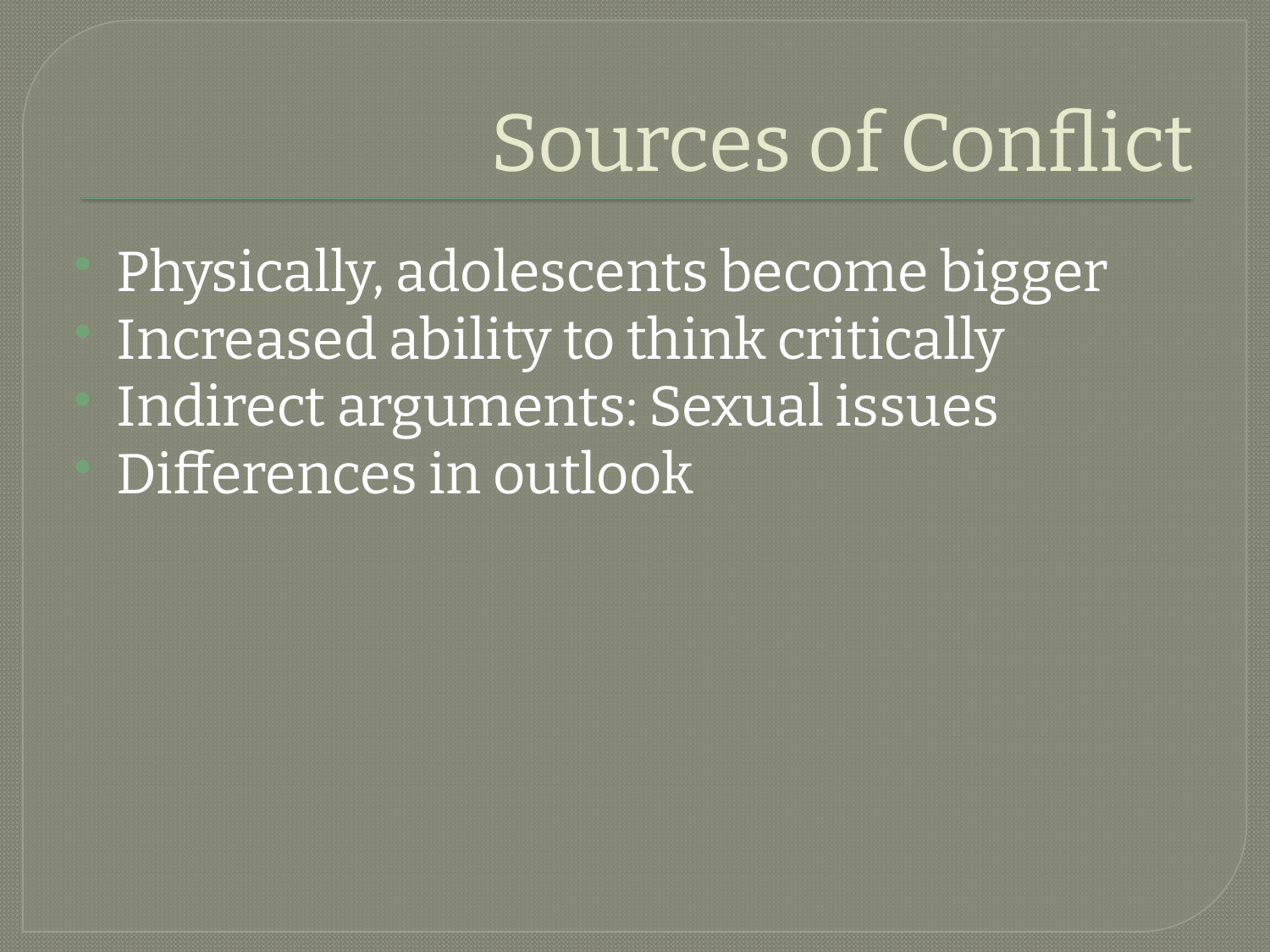

# Sources of Conflict
Physically, adolescents become bigger
Increased ability to think critically
Indirect arguments: Sexual issues
Differences in outlook